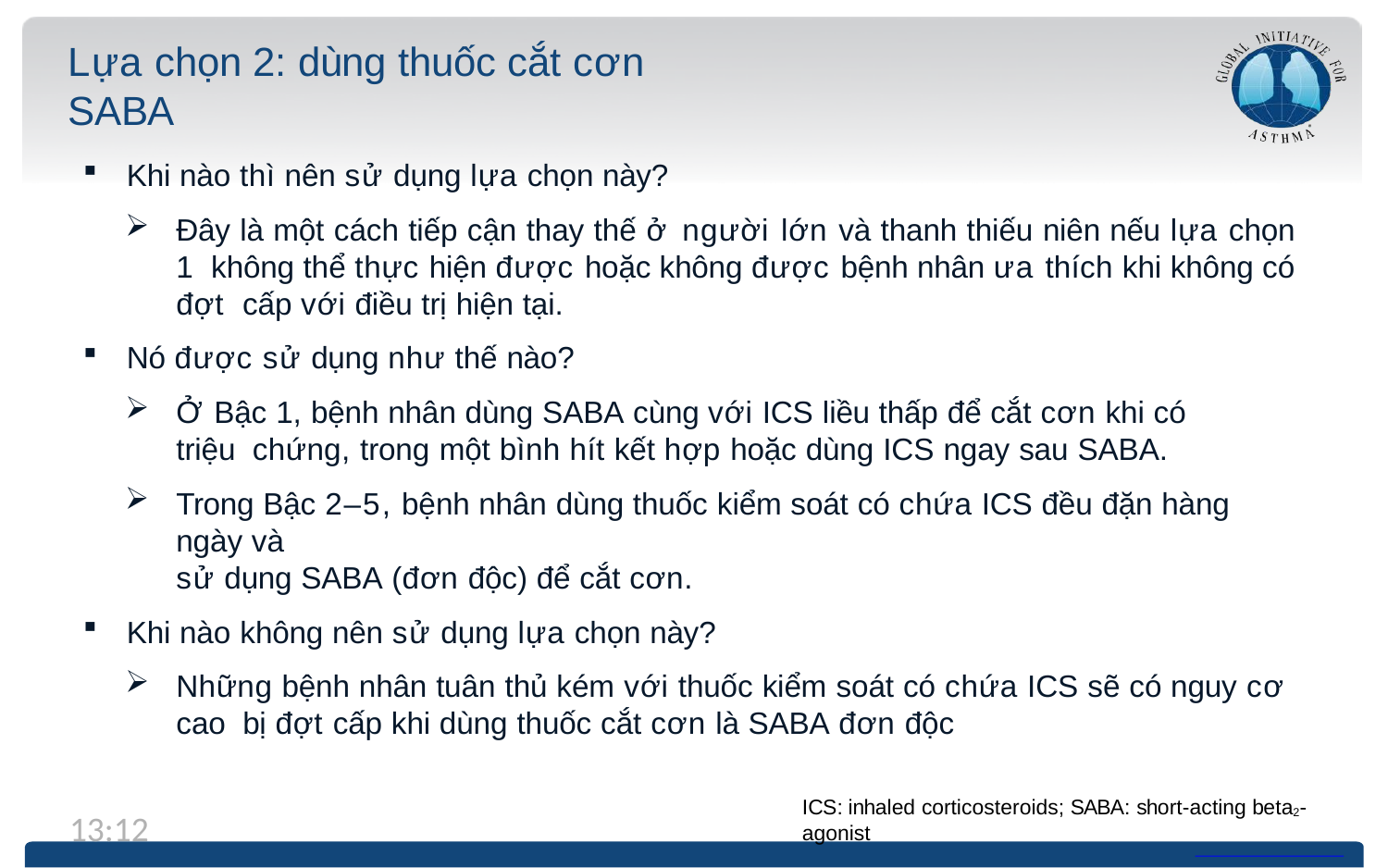

# Lựa chọn 2: dùng thuốc cắt cơn SABA
Khi nào thì nên sử dụng lựa chọn này?
Đây là một cách tiếp cận thay thế ở người lớn và thanh thiếu niên nếu lựa chọn 1  không thể thực hiện được hoặc không được bệnh nhân ưa thích khi không có đợt  cấp với điều trị hiện tại.
Nó được sử dụng như thế nào?
Ở Bậc 1, bệnh nhân dùng SABA cùng với ICS liều thấp để cắt cơn khi có triệu  chứng, trong một bình hít kết hợp hoặc dùng ICS ngay sau SABA.
Trong Bậc 2–5, bệnh nhân dùng thuốc kiểm soát có chứa ICS đều đặn hàng ngày và
sử dụng SABA (đơn độc) để cắt cơn.
Khi nào không nên sử dụng lựa chọn này?
Những bệnh nhân tuân thủ kém với thuốc kiểm soát có chứa ICS sẽ có nguy cơ cao  bị đợt cấp khi dùng thuốc cắt cơn là SABA đơn độc
ICS: inhaled corticosteroids; SABA: short-acting beta2-agonist
© Global Initiative©foGr lAosbtahml Ian,itwiawtiwve.gifnoarsAthsmtham.orag
13:12